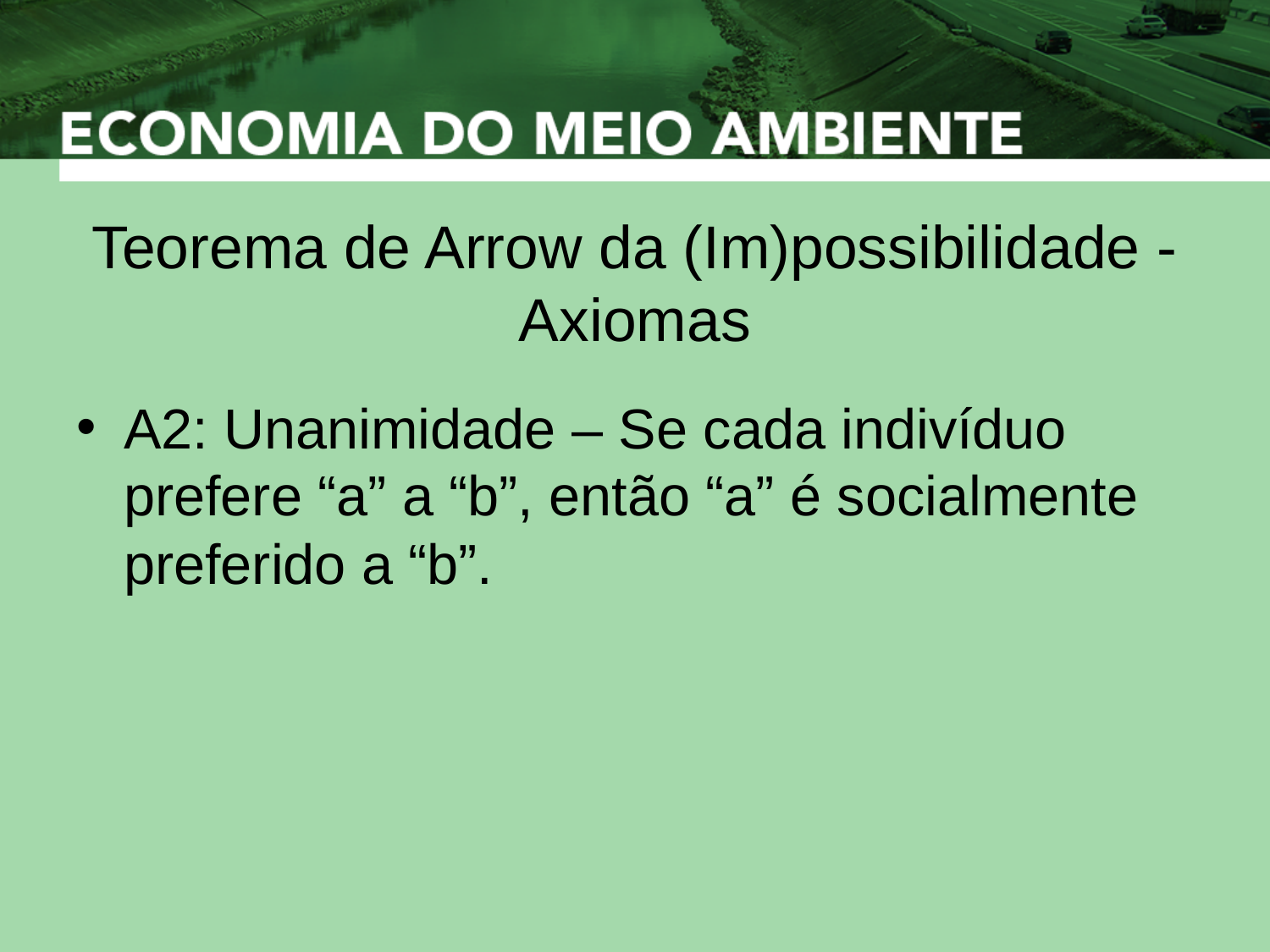

# Teorema de Arrow da (Im)possibilidade - Axiomas
A2: Unanimidade – Se cada indivíduo prefere “a” a “b”, então “a” é socialmente preferido a “b”.